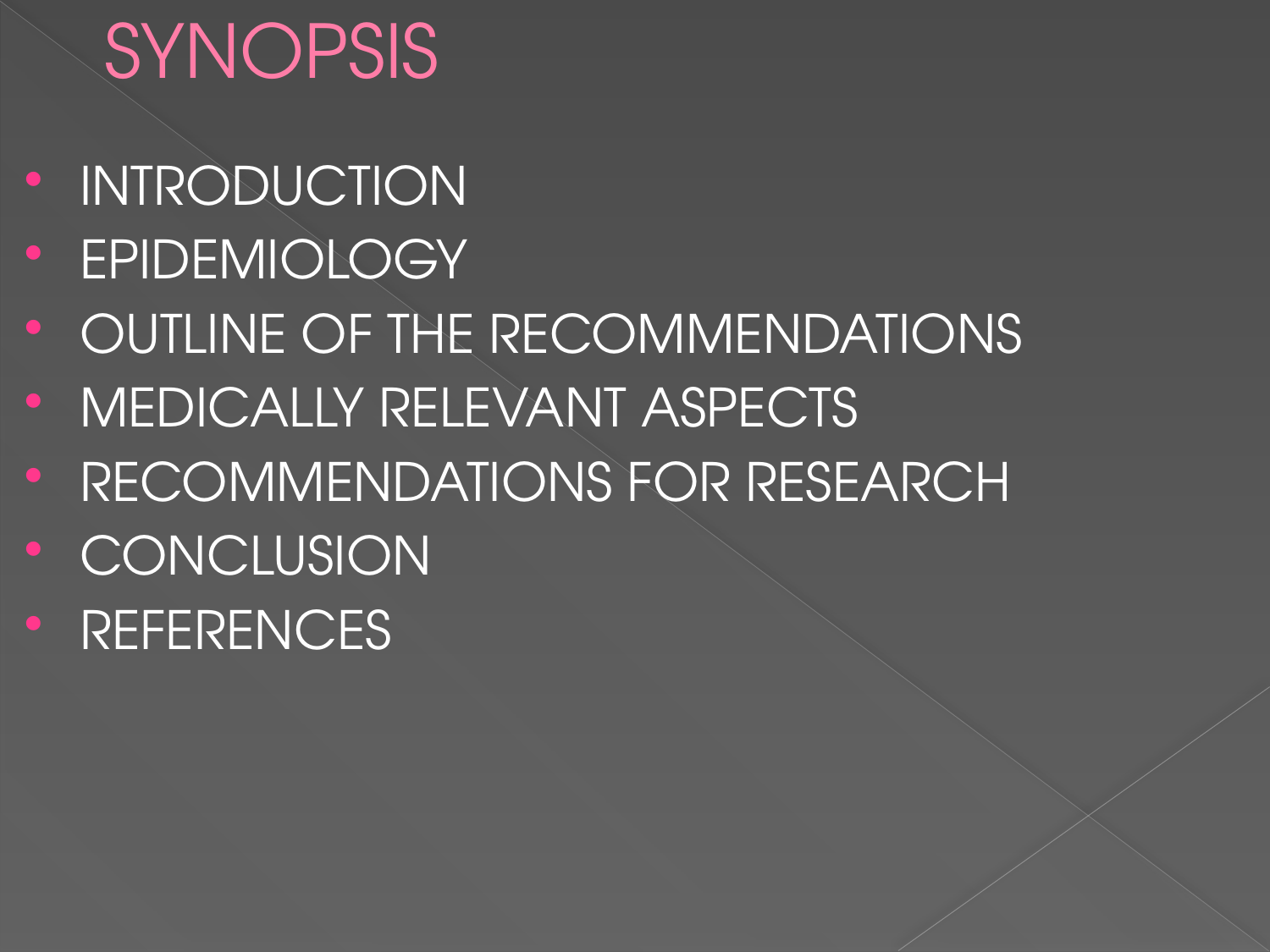

# SYNOPSIS
INTRODUCTION
EPIDEMIOLOGY
OUTLINE OF THE RECOMMENDATIONS
MEDICALLY RELEVANT ASPECTS
RECOMMENDATIONS FOR RESEARCH
CONCLUSION
REFERENCES